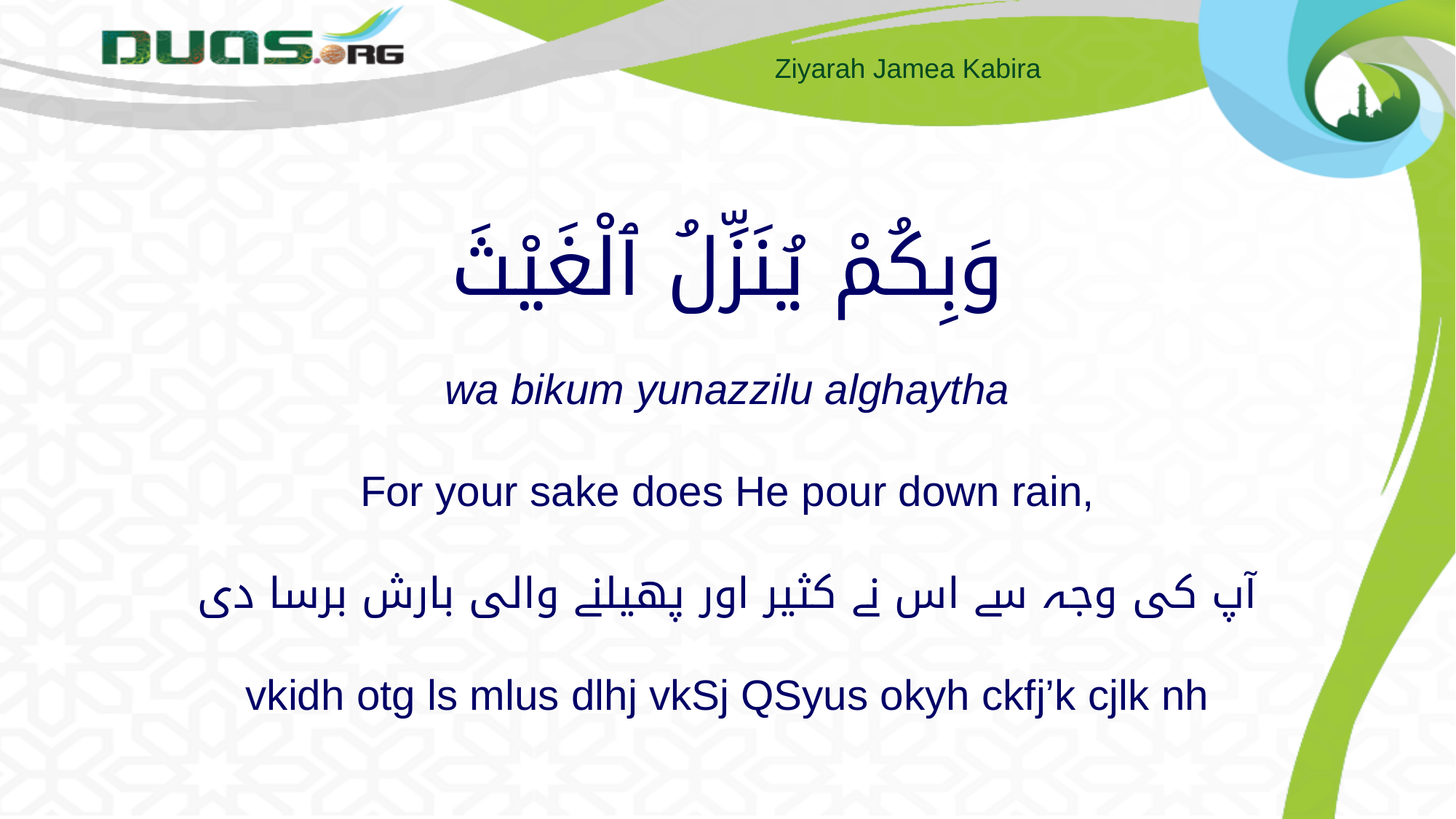

# وَبِكُمْ يُنَزِّلُ ٱلْغَيْثَ wa bikum yunazzilu alghaytha For your sake does He pour down rain, آپ کی وجہ سے اس نے کثیر اور پھیلنے والی بارش برسا دی vkidh otg ls mlus dlhj vkSj QSyus okyh ckfj’k cjlk nh